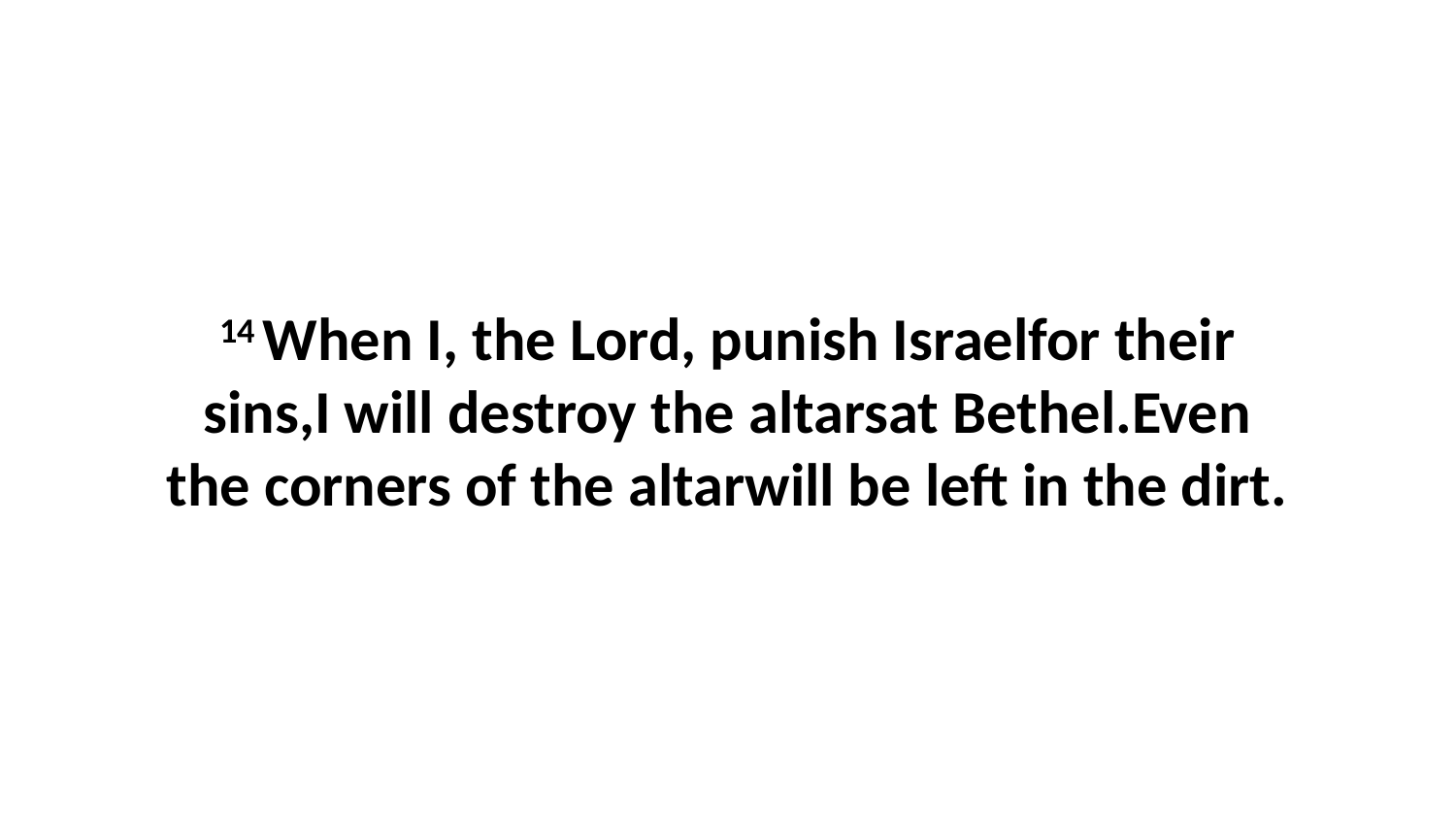

14 When I, the Lord, punish Israelfor their sins,I will destroy the altarsat Bethel.Even the corners of the altarwill be left in the dirt.